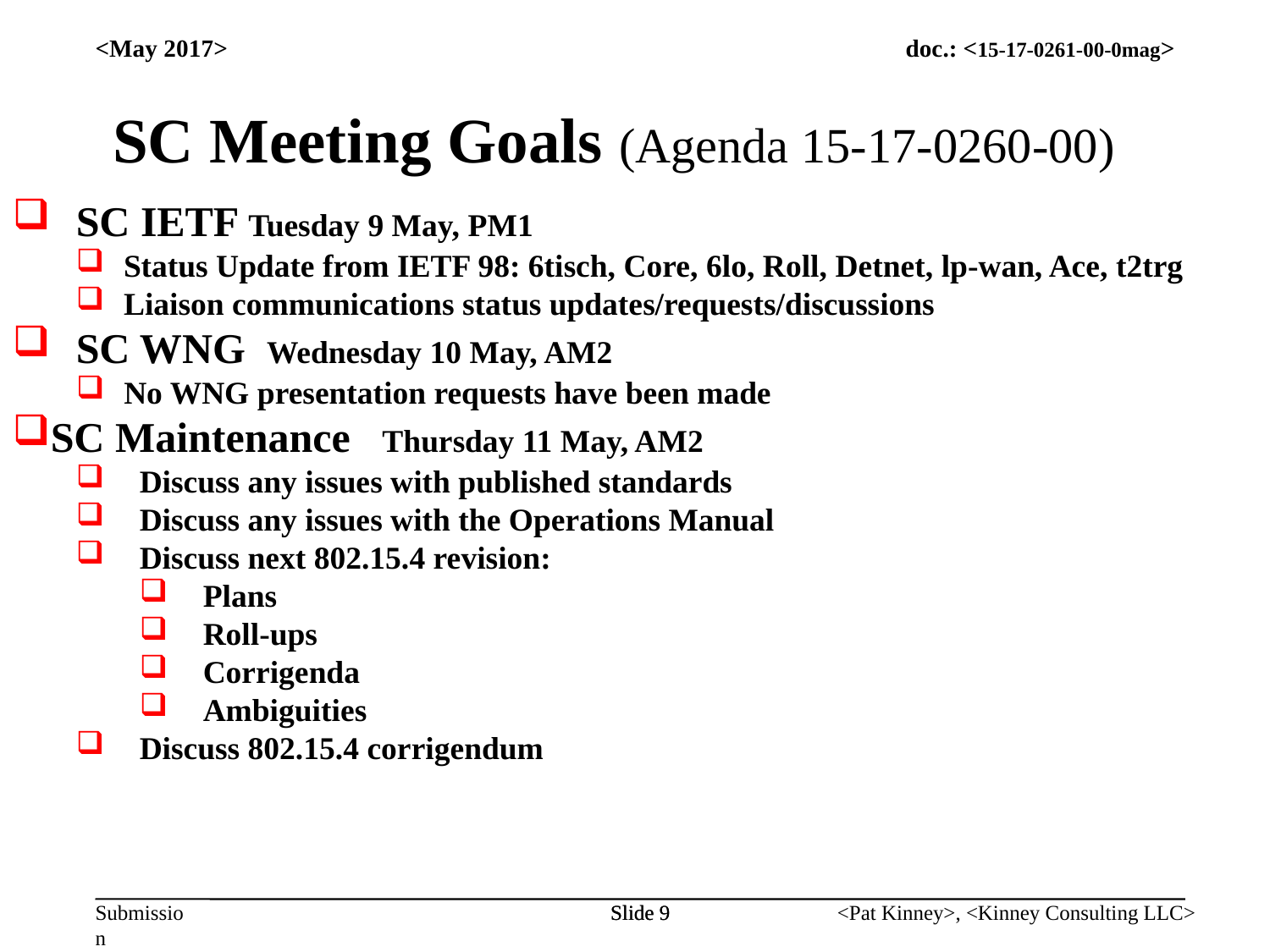

<May 2017>
SC Meeting Goals (Agenda 15-17-0260-00)
SC IETF Tuesday 9 May, PM1
Status Update from IETF 98: 6tisch, Core, 6lo, Roll, Detnet, lp-wan, Ace, t2trg
Liaison communications status updates/requests/discussions
SC WNG  Wednesday 10 May, AM2
No WNG presentation requests have been made
SC Maintenance   Thursday 11 May, AM2
Discuss any issues with published standards
Discuss any issues with the Operations Manual
Discuss next 802.15.4 revision:
Plans
Roll-ups
Corrigenda
Ambiguities
Discuss 802.15.4 corrigendum
Slide 9
Slide 9
<Pat Kinney>, <Kinney Consulting LLC>